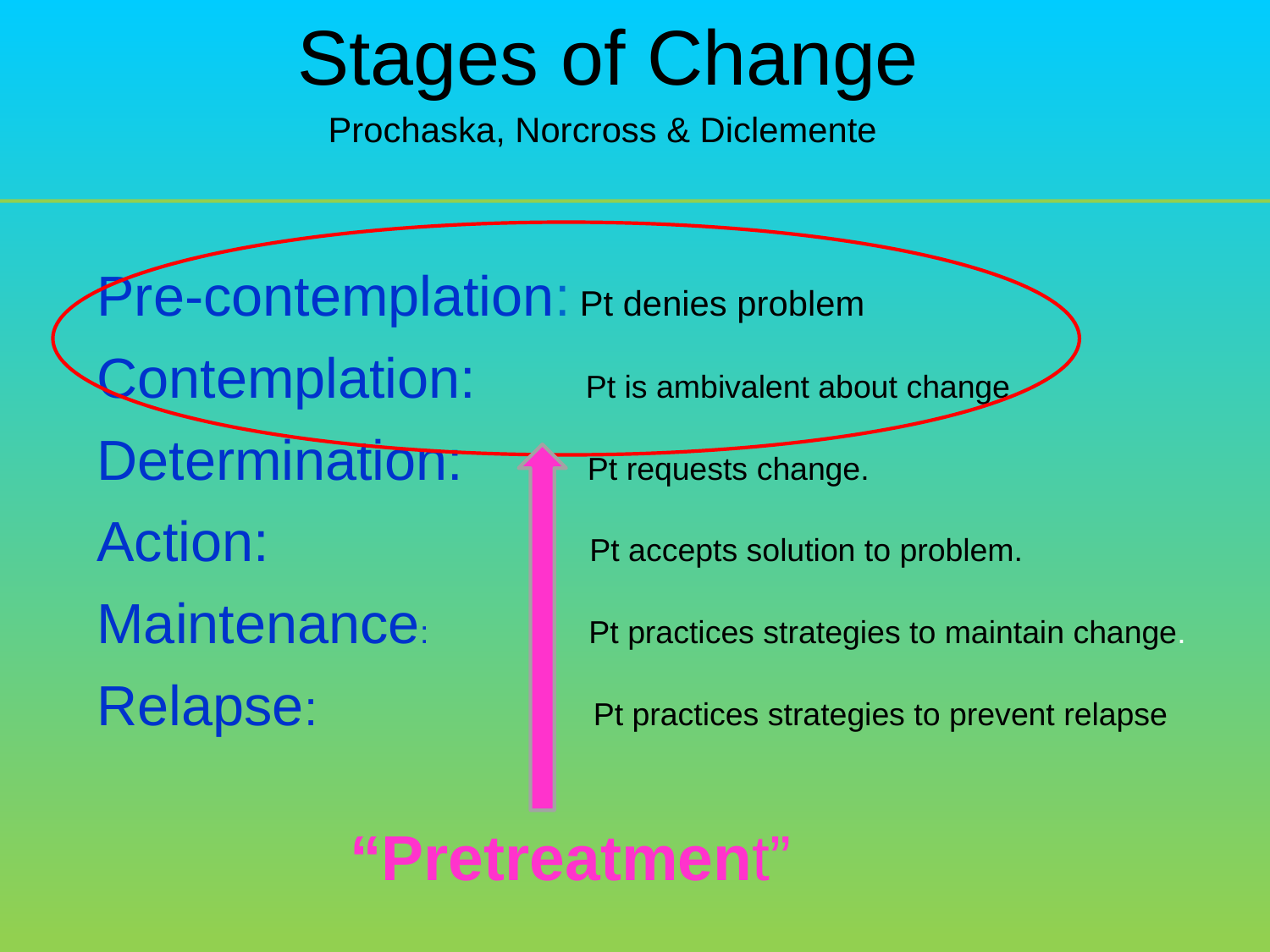

# Stages of Change Prochaska, Norcross & Diclemente

Pre-contemplation: Pt denies problem
Contemplation:       Pt is ambivalent about change
Determination:         Pt requests change.
Action:                                    Pt accepts solution to problem.
Maintenance:                  Pt practices strategies to maintain change.
Relapse:                               Pt practices strategies to prevent relapse

“Pretreatment”